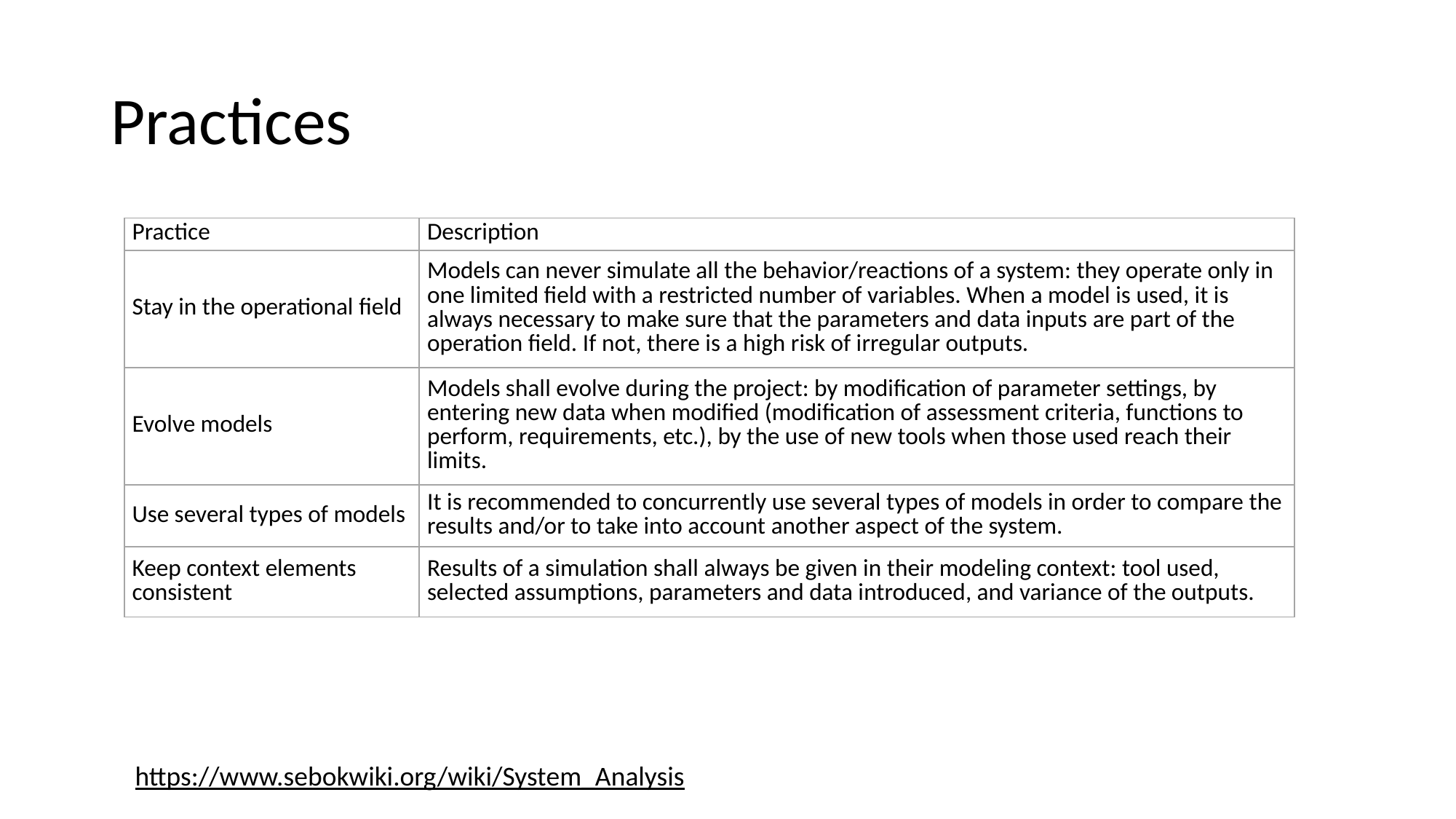

# Practices
| Practice | Description |
| --- | --- |
| Stay in the operational field | Models can never simulate all the behavior/reactions of a system: they operate only in one limited field with a restricted number of variables. When a model is used, it is always necessary to make sure that the parameters and data inputs are part of the operation field. If not, there is a high risk of irregular outputs. |
| Evolve models | Models shall evolve during the project: by modification of parameter settings, by entering new data when modified (modification of assessment criteria, functions to perform, requirements, etc.), by the use of new tools when those used reach their limits. |
| Use several types of models | It is recommended to concurrently use several types of models in order to compare the results and/or to take into account another aspect of the system. |
| Keep context elements consistent | Results of a simulation shall always be given in their modeling context: tool used, selected assumptions, parameters and data introduced, and variance of the outputs. |
https://www.sebokwiki.org/wiki/System_Analysis